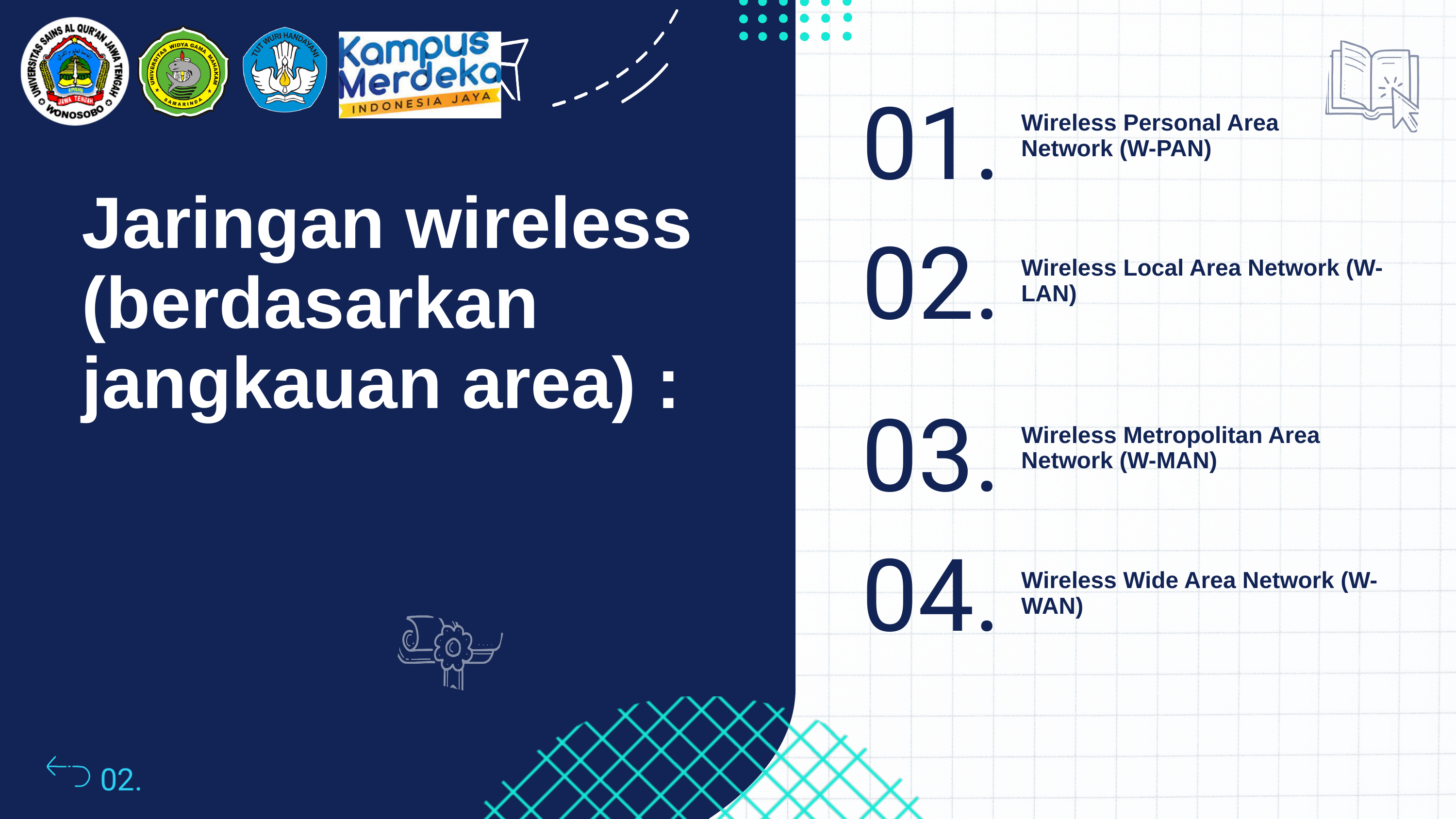

01.
Wireless Personal Area Network (W-PAN)

Jaringan wireless (berdasarkan jangkauan area) :
02.
Wireless Local Area Network (W-LAN)

03.
Wireless Metropolitan Area Network (W-MAN)

04.
Wireless Wide Area Network (W-WAN)
Daftar Sekarang

02.